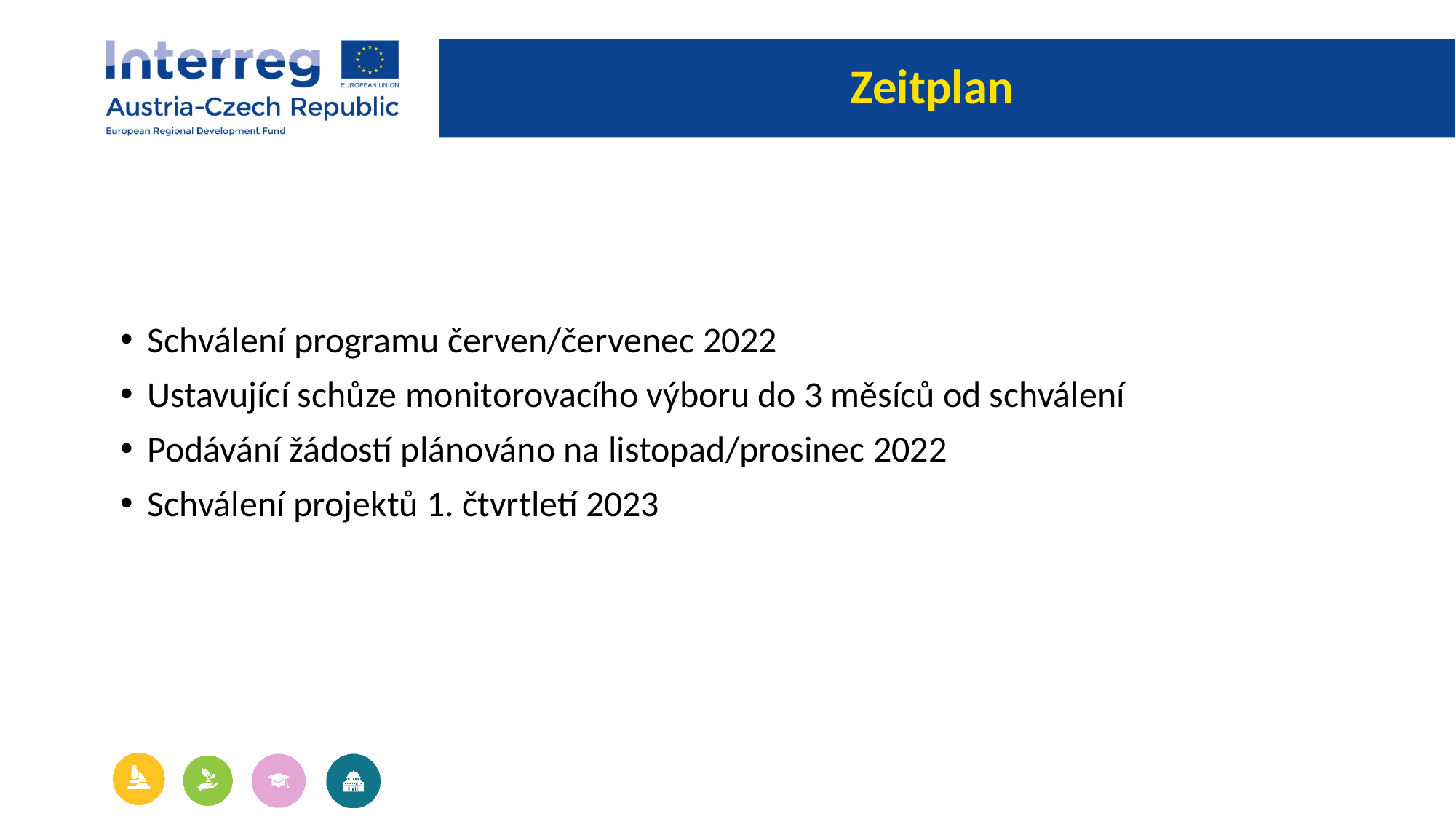

# Zeitplan

Schválení programu červen/červenec 2022
Ustavující schůze monitorovacího výboru do 3 měsíců od schválení
Podávání žádostí plánováno na listopad/prosinec 2022
Schválení projektů 1. čtvrtletí 2023